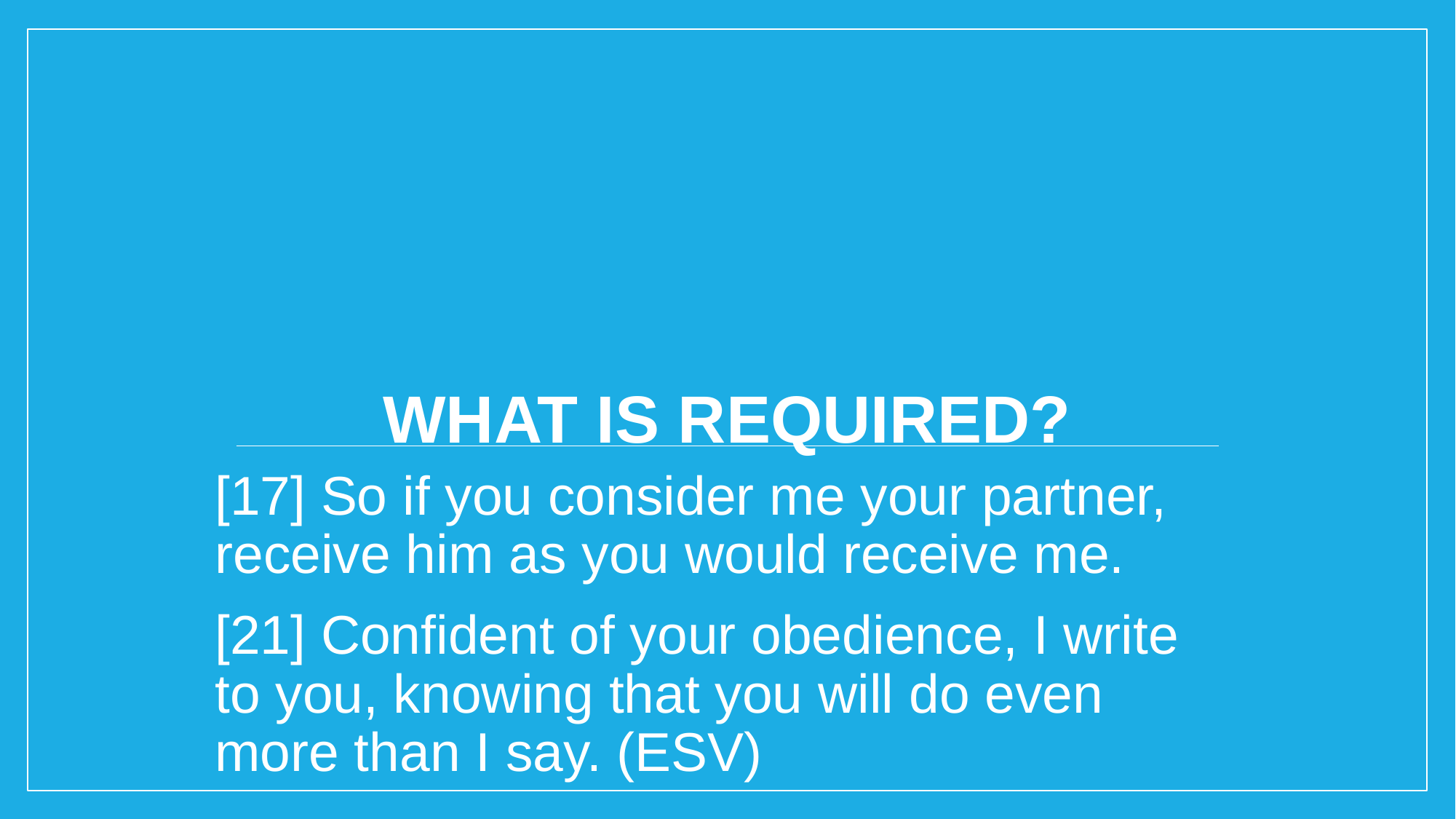

# What is required?
[17] So if you consider me your partner, receive him as you would receive me.
[21] Confident of your obedience, I write to you, knowing that you will do even more than I say. (ESV)